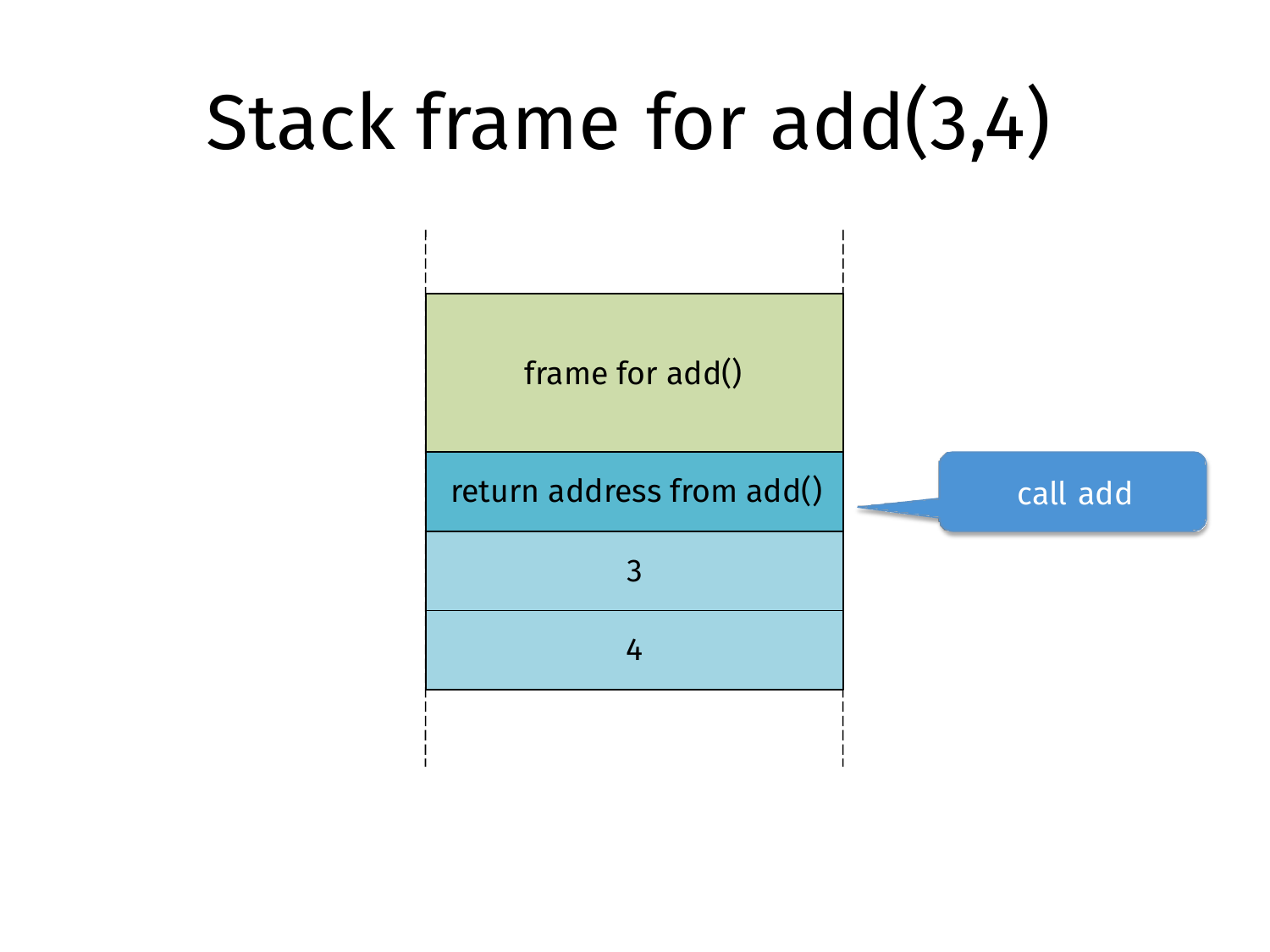

Stack
frame
for
add(3,4)

frame for add()

return address from add()

call
add

3

4